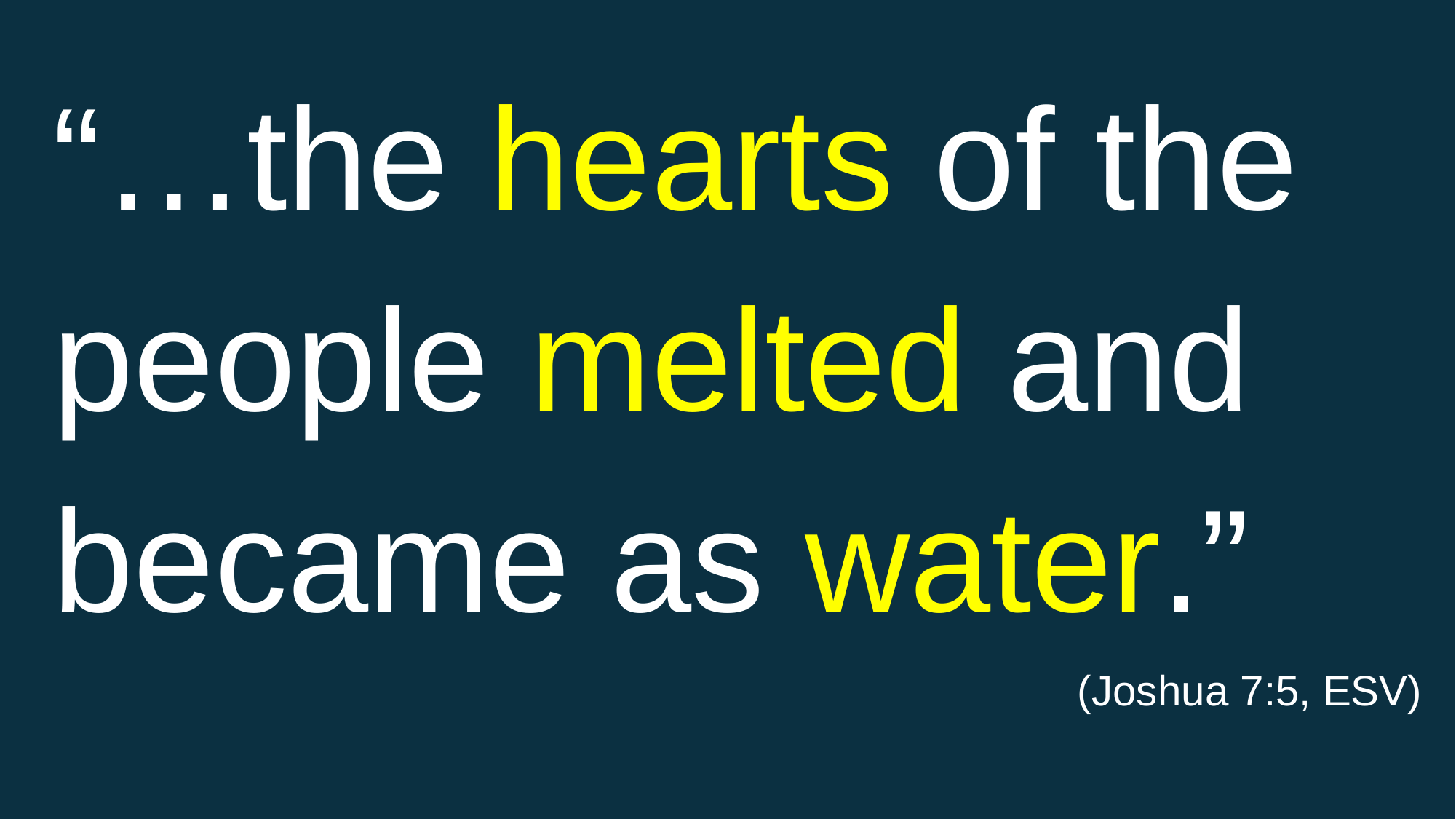

“…the hearts of the people melted and became as water.”
(Joshua 7:5, ESV)